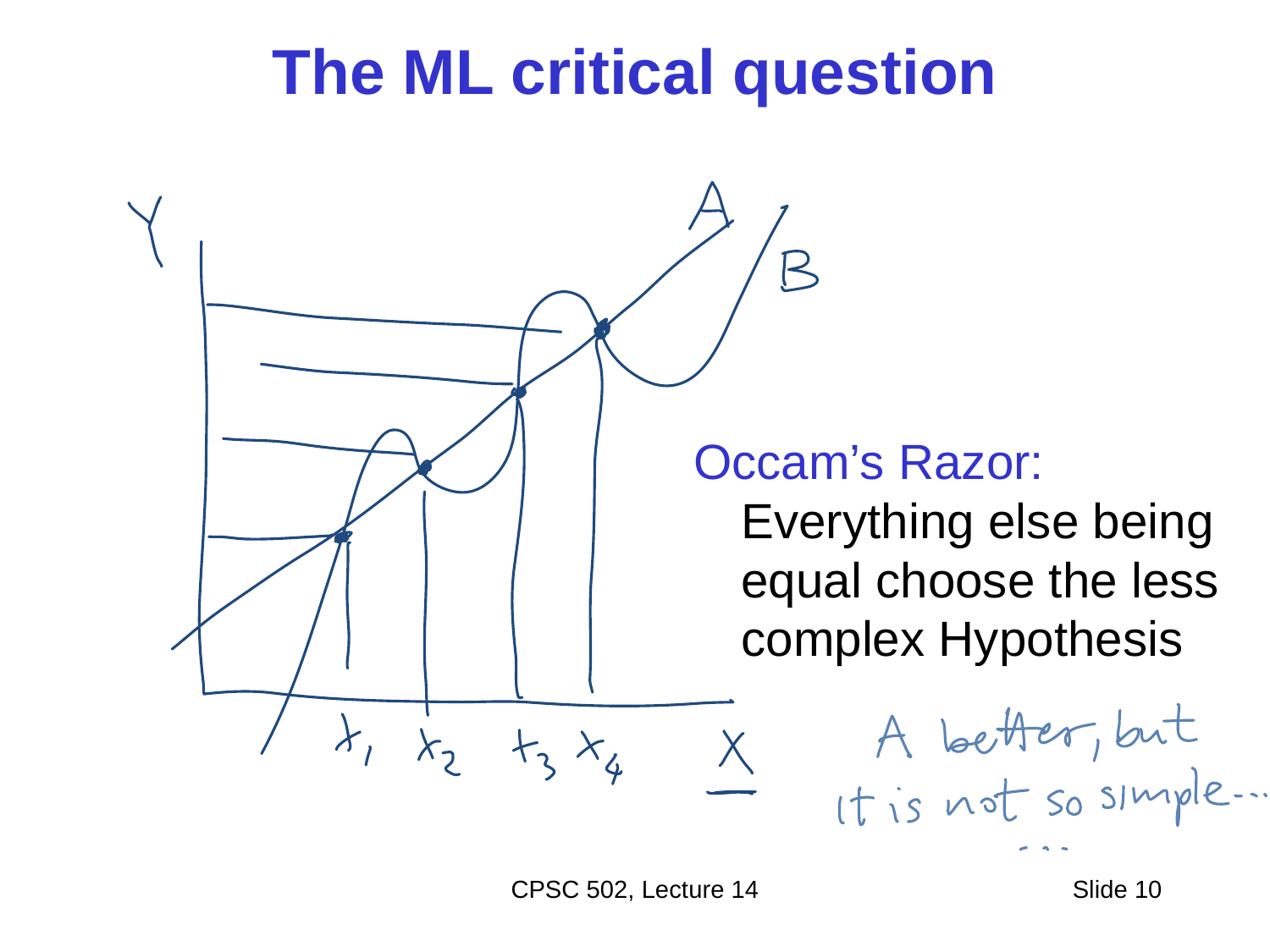

# The ML critical question
Occam’s Razor: Everything else being equal choose the less complex Hypothesis
CPSC 502, Lecture 14
Slide 10